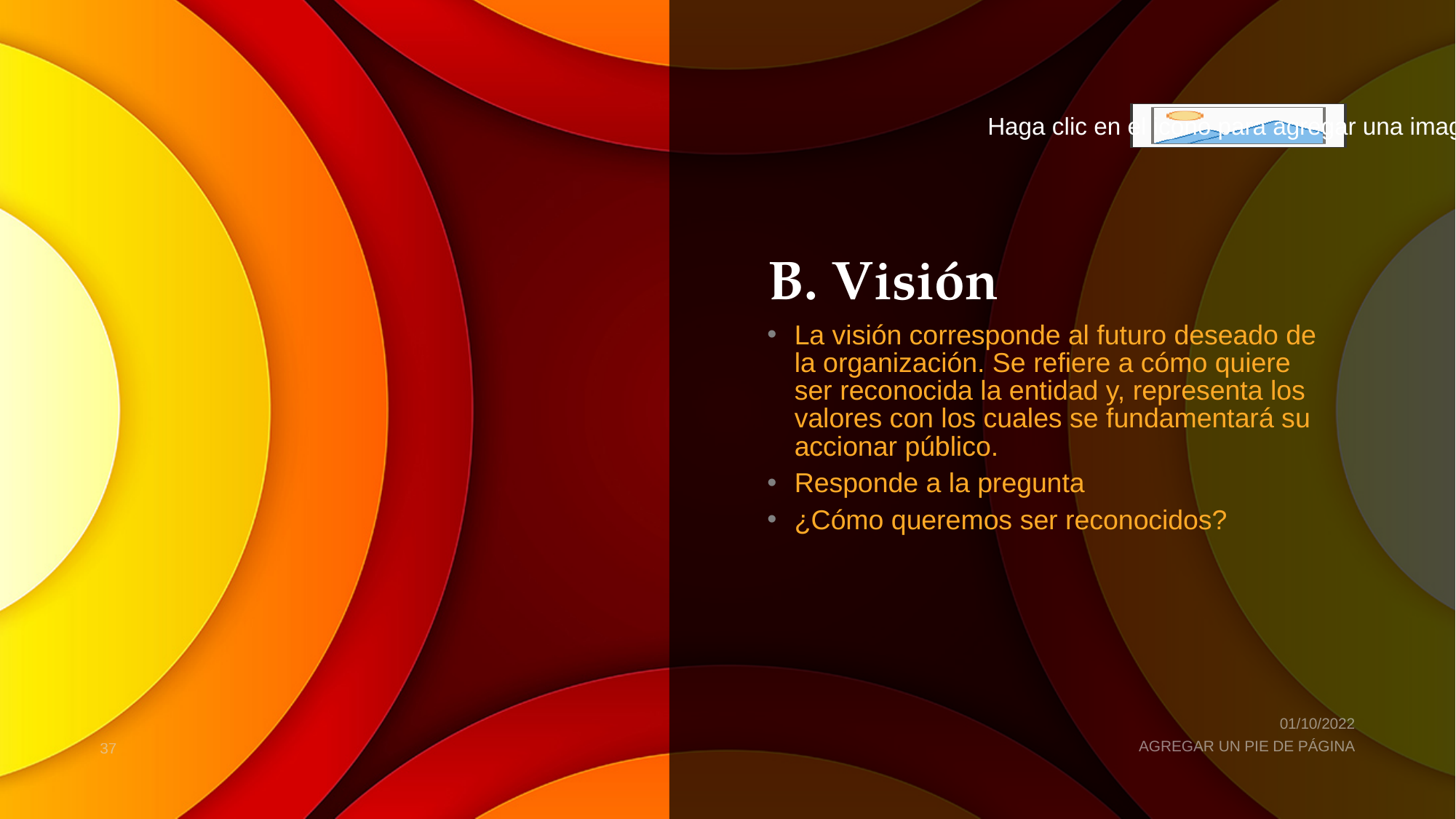

# B. Visión
La visión corresponde al futuro deseado de la organización. Se refiere a cómo quiere ser reconocida la entidad y, representa los valores con los cuales se fundamentará su accionar público.
Responde a la pregunta
¿Cómo queremos ser reconocidos?
01/10/2022
37
AGREGAR UN PIE DE PÁGINA